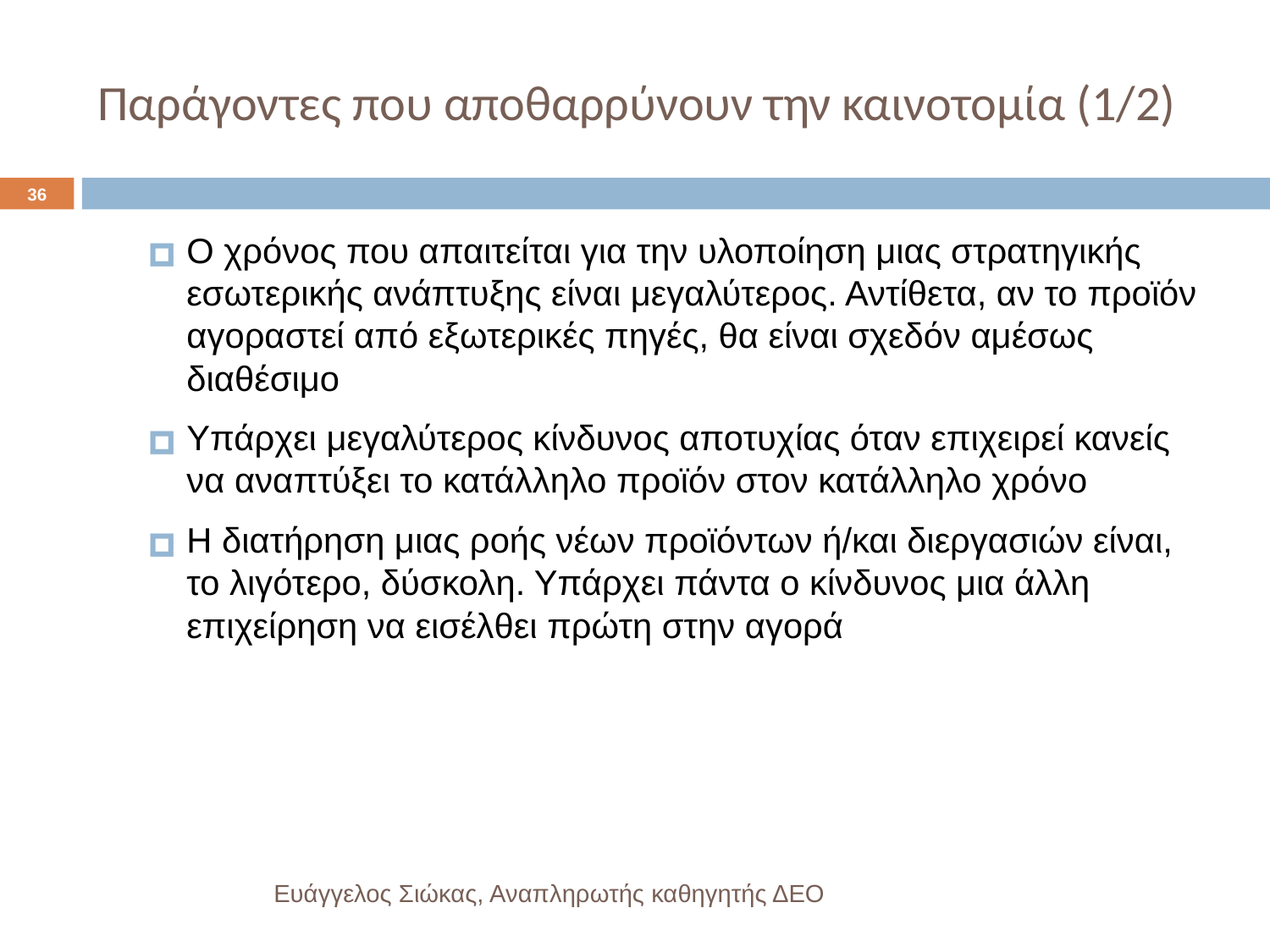

# Παράγοντες που αποθαρρύνουν την καινοτομία (1/2)
36
Ο χρόνος που απαιτείται για την υλοποίηση μιας στρατηγικής εσωτερικής ανάπτυξης είναι μεγαλύτερος. Αντίθετα, αν το προϊόν αγοραστεί από εξωτερικές πηγές, θα είναι σχεδόν αμέσως διαθέσιμο
Υπάρχει μεγαλύτερος κίνδυνος αποτυχίας όταν επιχειρεί κανείς να αναπτύξει το κατάλληλο προϊόν στον κατάλληλο χρόνο
Η διατήρηση μιας ροής νέων προϊόντων ή/και διεργασιών είναι, το λιγότερο, δύσκολη. Υπάρχει πάντα ο κίνδυνος μια άλλη επιχείρηση να εισέλθει πρώτη στην αγορά

Ευάγγελος Σιώκας, Αναπληρωτής καθηγητής ΔΕΟ